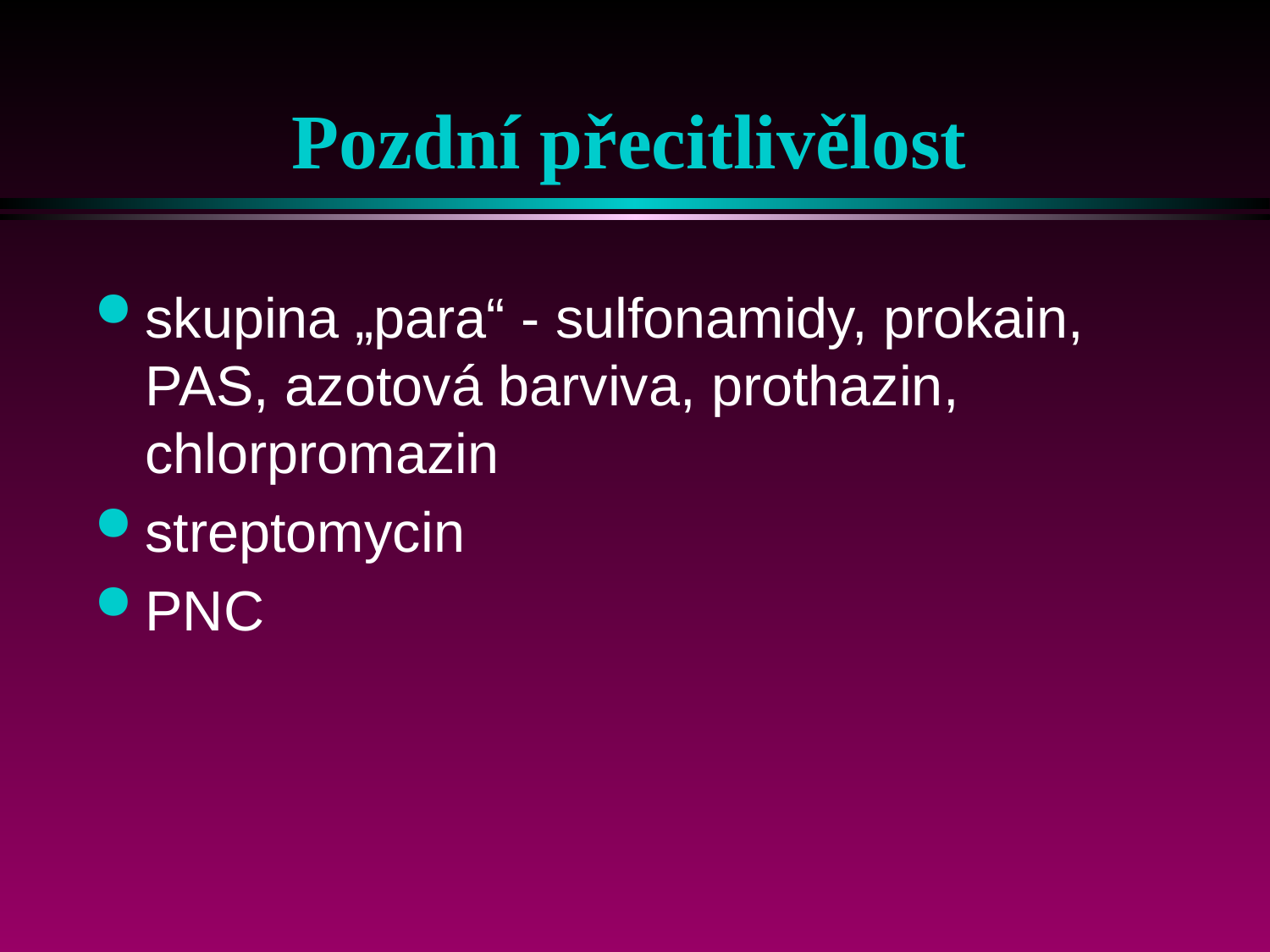

# Pozdní přecitlivělost
skupina „para“ - sulfonamidy, prokain, PAS, azotová barviva, prothazin, chlorpromazin
streptomycin
PNC